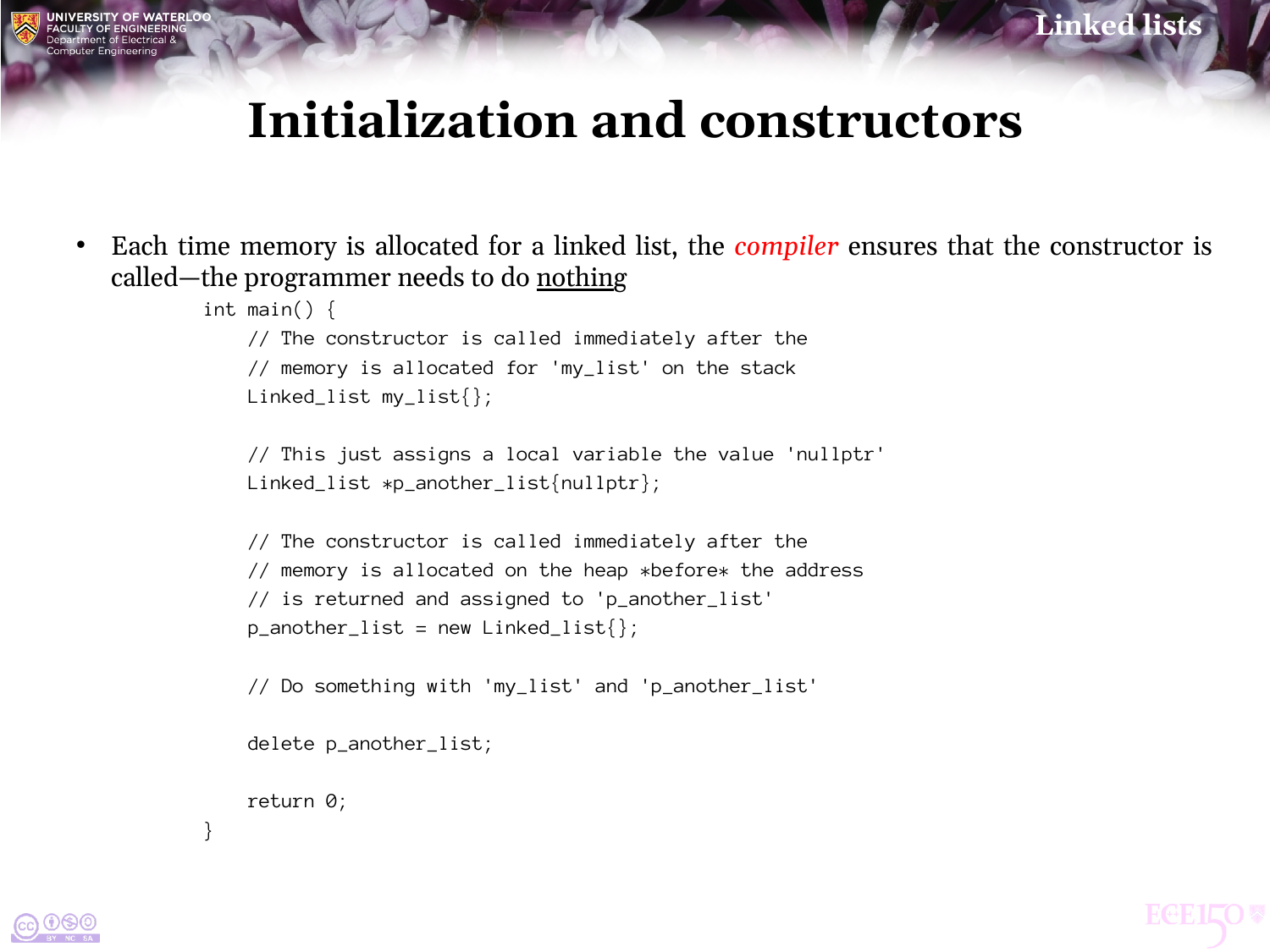

# Initialization and constructors
Each time memory is allocated for a linked list, the compiler ensures that the constructor is called—the programmer needs to do nothing
int main() {
    // The constructor is called immediately after the
    // memory is allocated for 'my_list' on the stack
    Linked_list my_list{};

    // This just assigns a local variable the value 'nullptr'
    Linked_list *p_another_list{nullptr};

    // The constructor is called immediately after the
    // memory is allocated on the heap *before* the address
    // is returned and assigned to 'p_another_list'
    p_another_list = new Linked_list{};

    // Do something with 'my_list' and 'p_another_list'

    delete p_another_list;

    return 0;
}